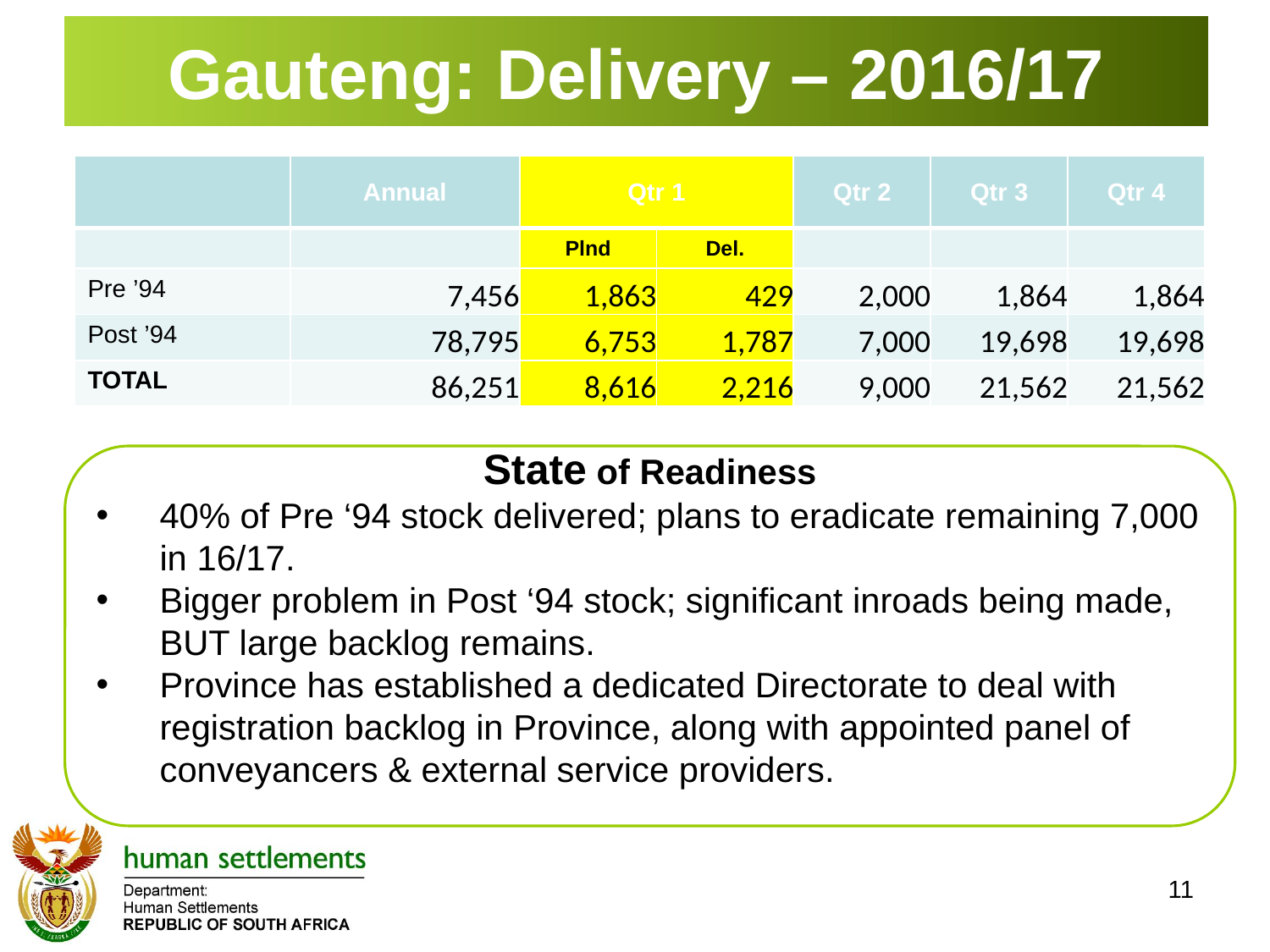

# Gauteng: Delivery – 2016/17
|  | Annual | Qtr 1 |  | Qtr 2 | Qtr 3 | Qtr 4 |
| --- | --- | --- | --- | --- | --- | --- |
|  |  | Plnd | Del. |  |  |  |
| Pre ’94 | 7,456 | 1,863 | 429 | 2,000 | 1,864 | 1,864 |
| Post ’94 | 78,795 | 6,753 | 1,787 | 7,000 | 19,698 | 19,698 |
| TOTAL | 86,251 | 8,616 | 2,216 | 9,000 | 21,562 | 21,562 |
State of Readiness
40% of Pre ‘94 stock delivered; plans to eradicate remaining 7,000 in 16/17.
Bigger problem in Post ‘94 stock; significant inroads being made, BUT large backlog remains.
Province has established a dedicated Directorate to deal with registration backlog in Province, along with appointed panel of conveyancers & external service providers.

11